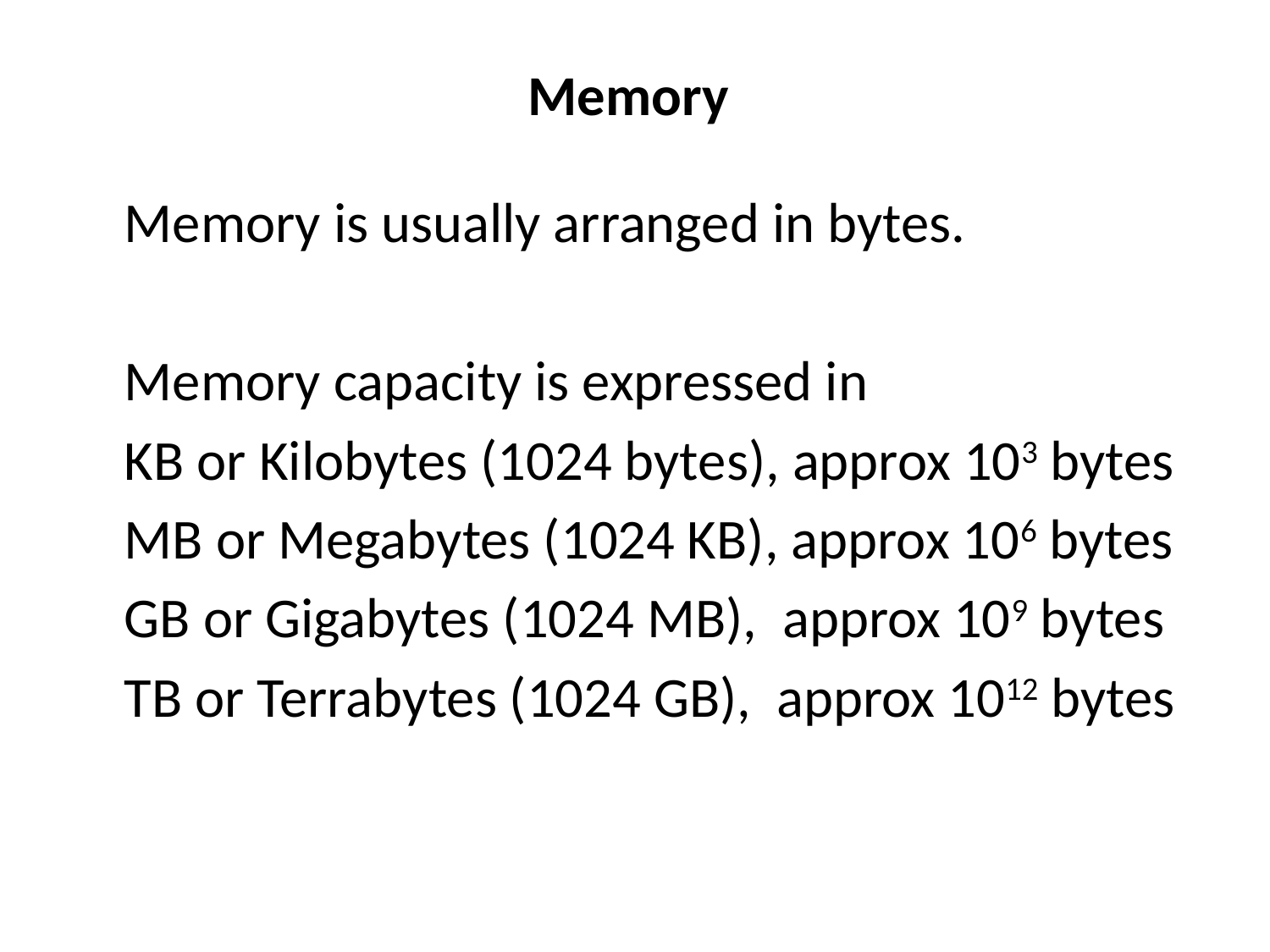

# Memory
Memory is usually arranged in bytes.

Memory capacity is expressed in
KB or Kilobytes (1024 bytes), approx 103 bytes
MB or Megabytes (1024 KB), approx 106 bytes
GB or Gigabytes (1024 MB),  approx 109 bytes
TB or Terrabytes (1024 GB),  approx 1012 bytes